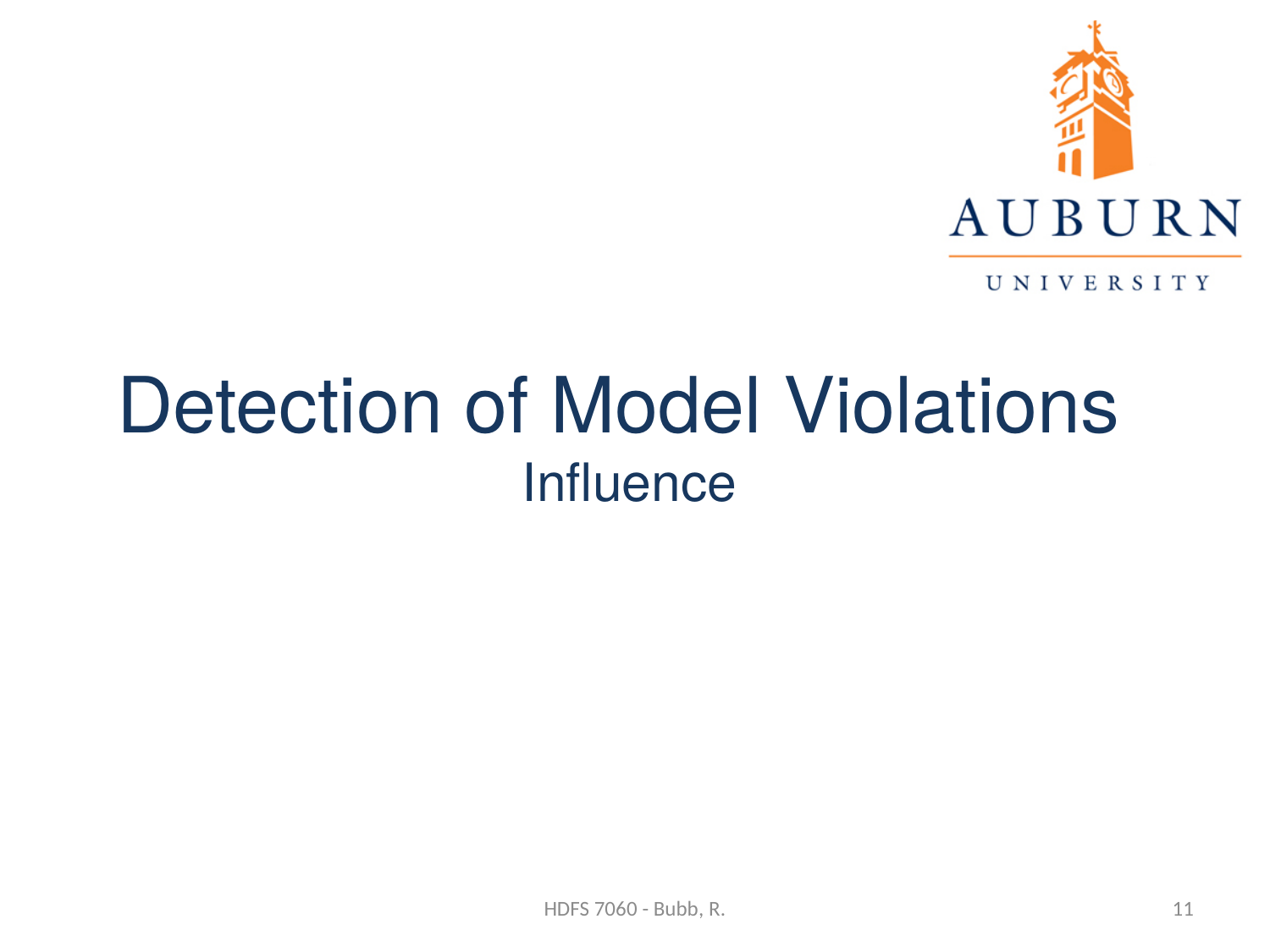

Statistics for the Behavioral Sciences
# Detection of Model Violations Influence
HDFS 7060 - Bubb, R.
11